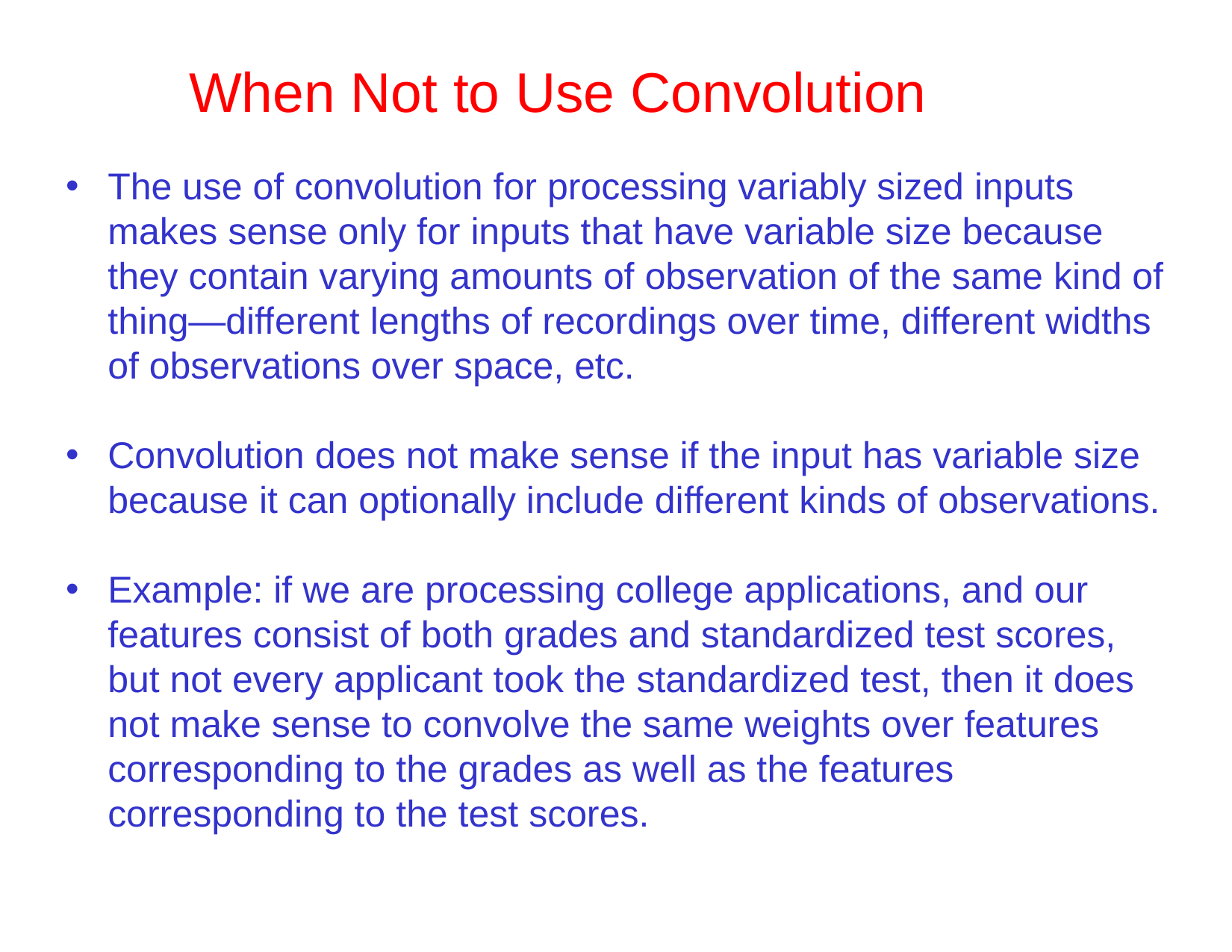

# When Not to Use Convolution
The use of convolution for processing variably sized inputs makes sense only for inputs that have variable size because they contain varying amounts of observation of the same kind of thing—diﬀerent lengths of recordings over time, diﬀerent widths of observations over space, etc.

Convolution does not make sense if the input has variable size because it can optionally include diﬀerent kinds of observations.

Example: if we are processing college applications, and our features consist of both grades and standardized test scores, but not every applicant took the standardized test, then it does not make sense to convolve the same weights over features corresponding to the grades as well as the features corresponding to the test scores.